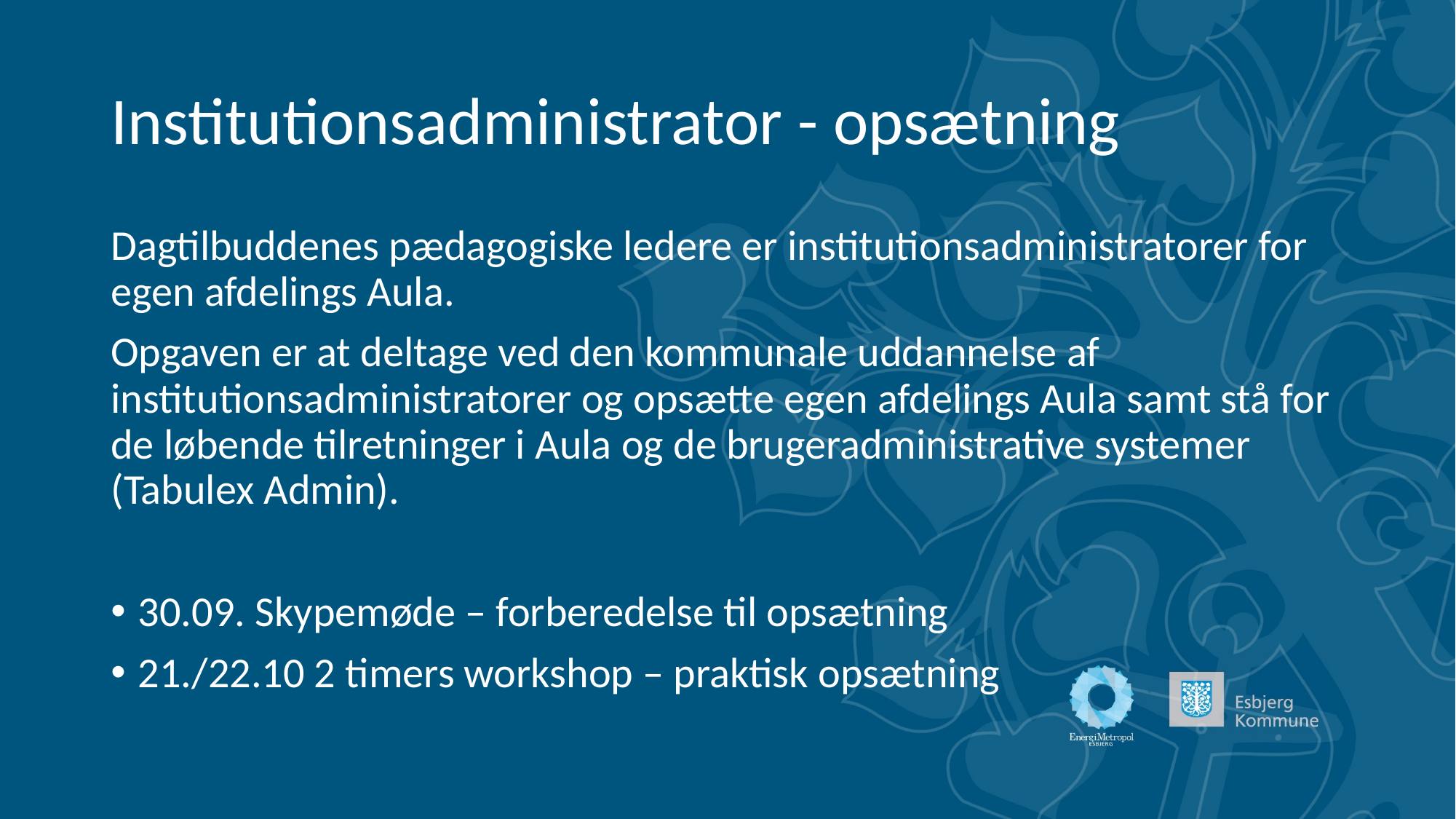

# Institutionsadministrator - opsætning
Dagtilbuddenes pædagogiske ledere er institutionsadministratorer for egen afdelings Aula.
Opgaven er at deltage ved den kommunale uddannelse af institutionsadministratorer og opsætte egen afdelings Aula samt stå for de løbende tilretninger i Aula og de brugeradministrative systemer (Tabulex Admin).

30.09. Skypemøde – forberedelse til opsætning
21./22.10 2 timers workshop – praktisk opsætning